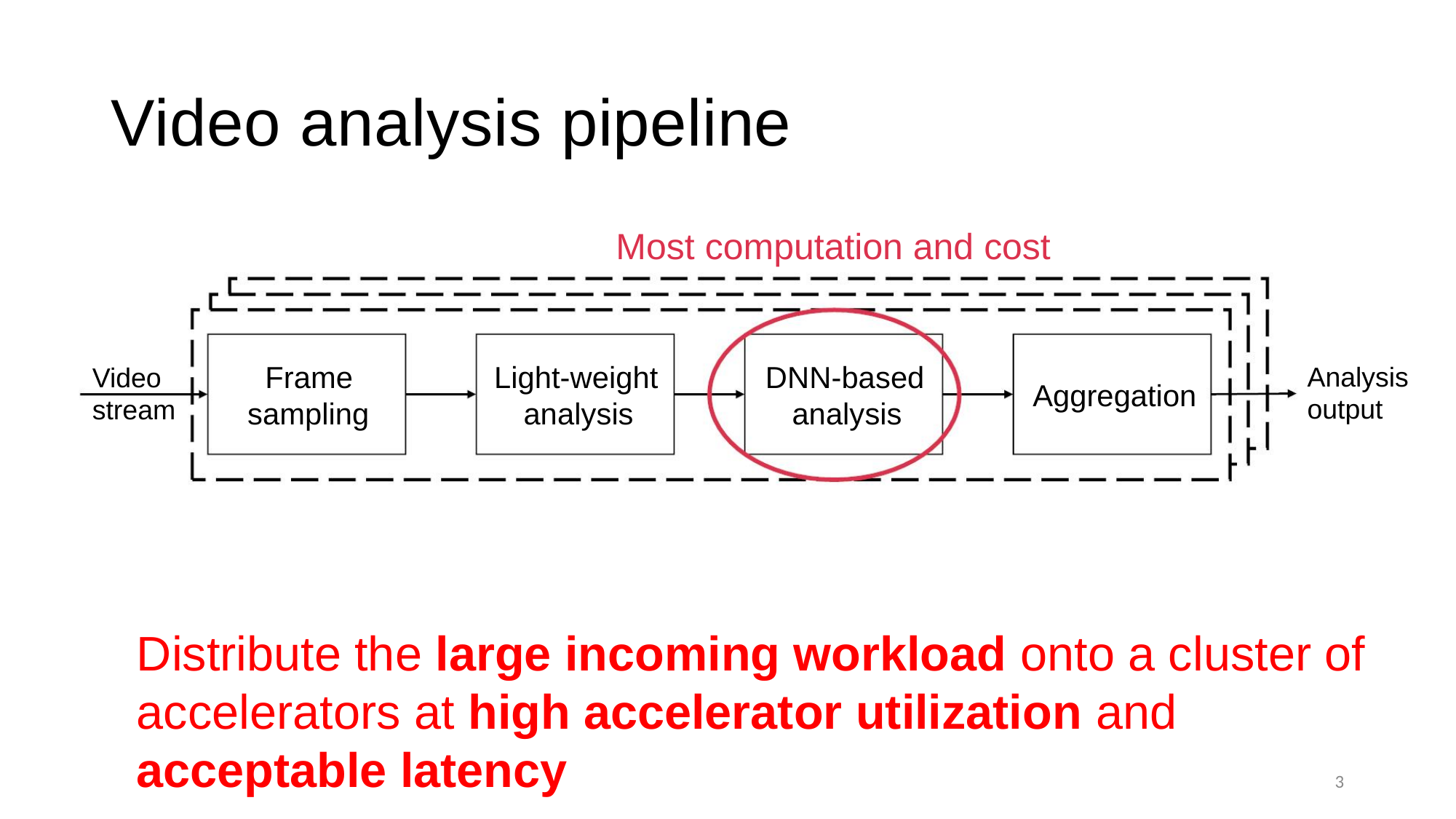

Video analysis pipeline
Most computation and cost
Frame
sampling
Light-weight
analysis
DNN-based
analysis
Analysis
output
Video
stream
Aggregation
Distribute the large incoming workload onto a cluster of accelerators at high accelerator utilization and acceptable latency
3